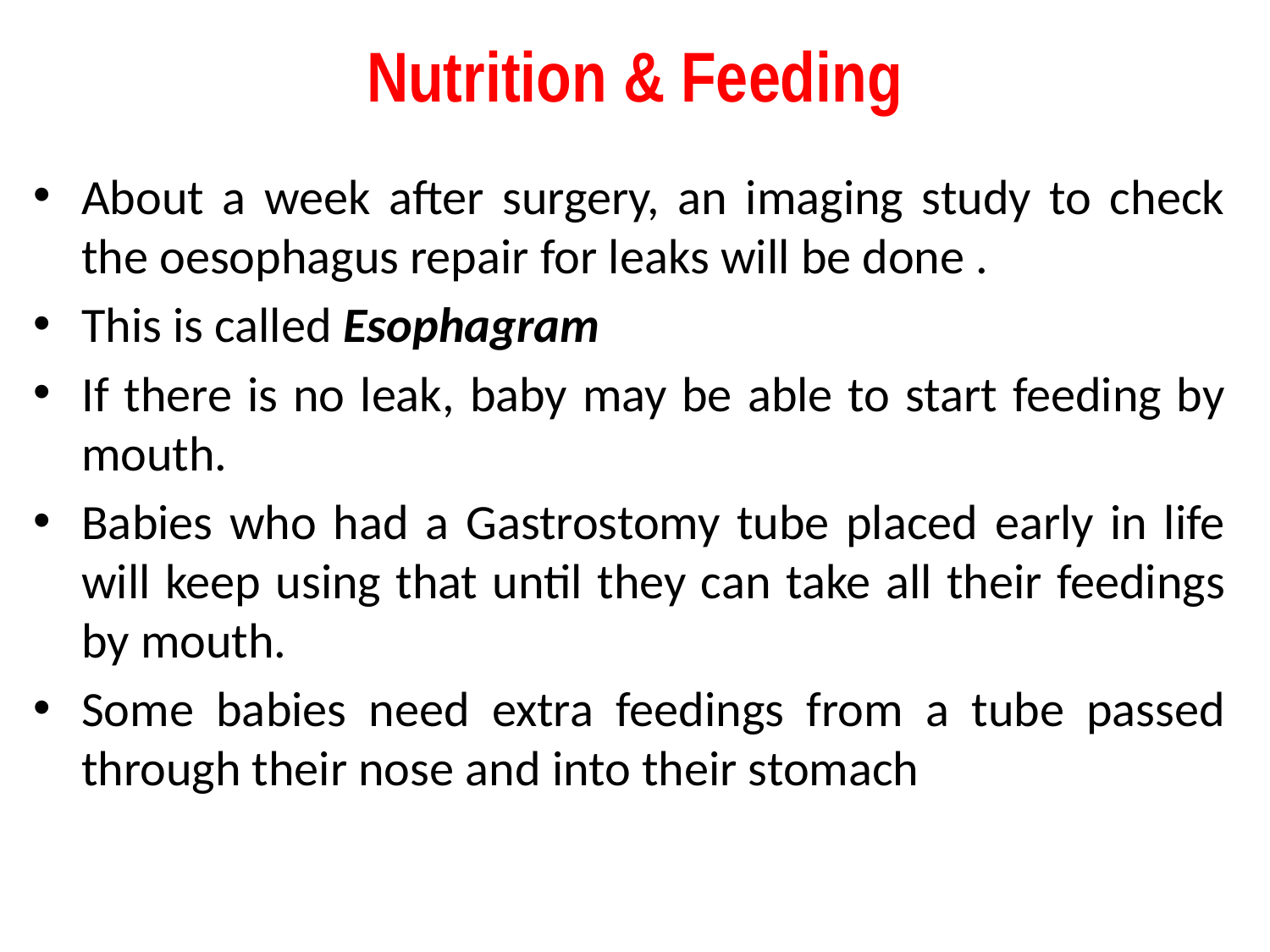

# Nutrition & Feeding
About a week after surgery, an imaging study to check the oesophagus repair for leaks will be done .
This is called Esophagram
If there is no leak, baby may be able to start feeding by mouth.
Babies who had a Gastrostomy tube placed early in life will keep using that until they can take all their feedings by mouth.
Some babies need extra feedings from a tube passed through their nose and into their stomach